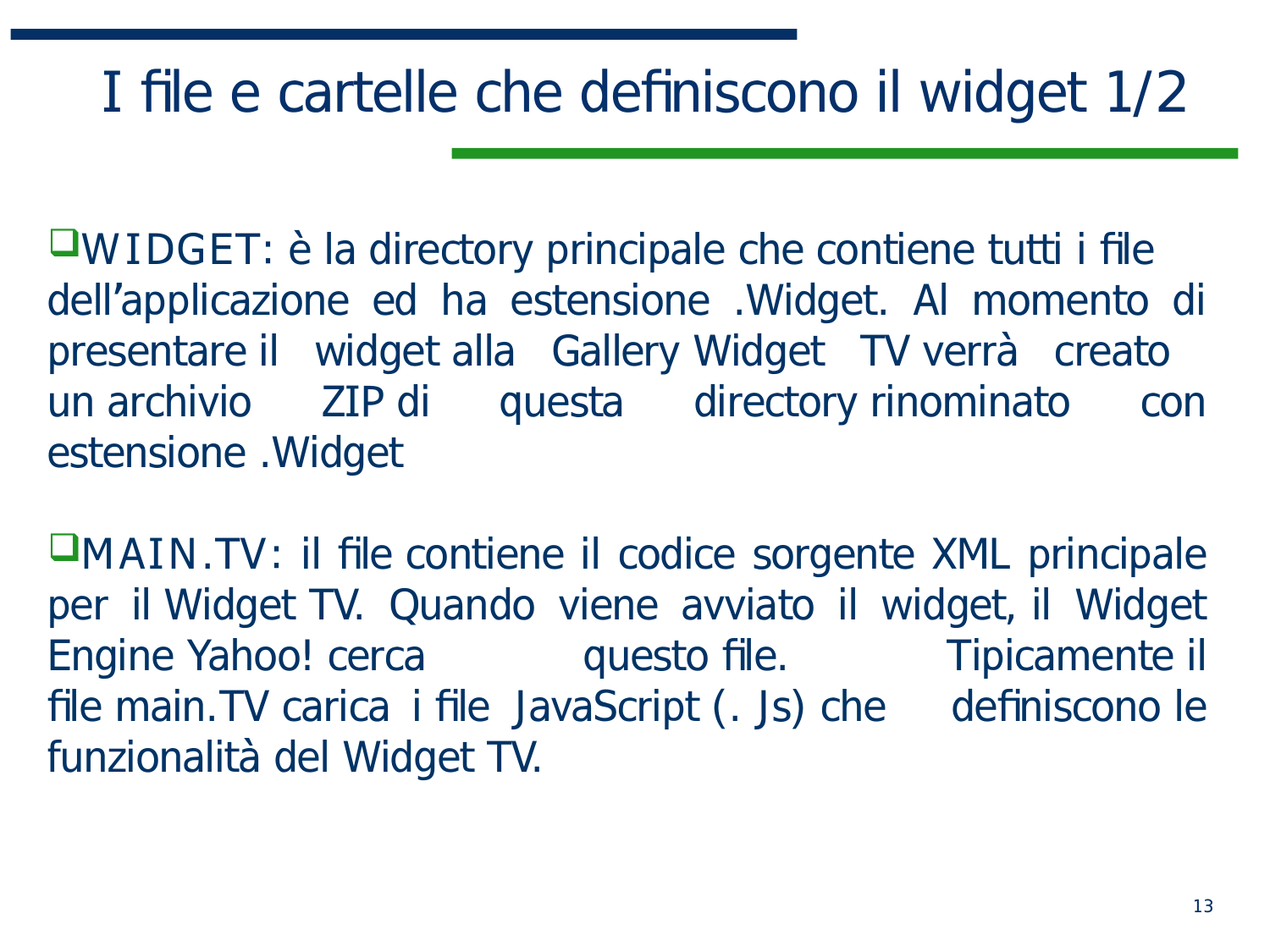

# I file e cartelle che definiscono il widget 1/2
WIDGET: è la directory principale che contiene tutti i file
dell’applicazione ed ha estensione .Widget. Al momento di presentare il widget alla Gallery Widget TV verrà creato  un archivio ZIP di questa directory rinominato con estensione .Widget

MAIN.TV: il file contiene il codice sorgente XML principale per il Widget TV. Quando viene avviato il widget, il Widget Engine Yahoo! cerca questo file. Tipicamente il file main.TV carica i file JavaScript (. Js) che   definiscono le funzionalità del Widget TV.